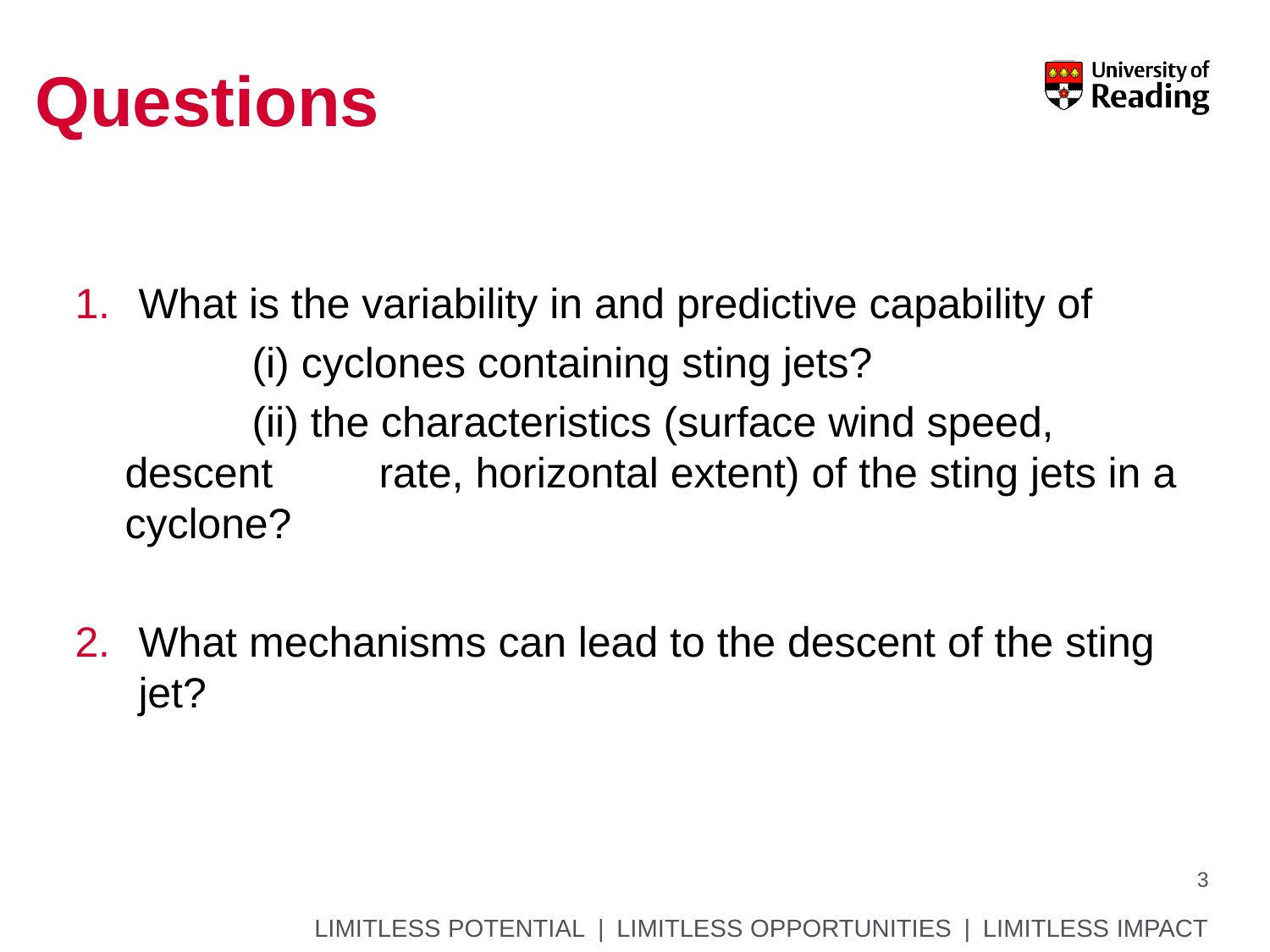

# Questions
What is the variability in and predictive capability of
	(i) cyclones containing sting jets?
	(ii) the characteristics (surface wind speed, descent 	rate, horizontal extent) of the sting jets in a cyclone?

What mechanisms can lead to the descent of the sting jet?

3